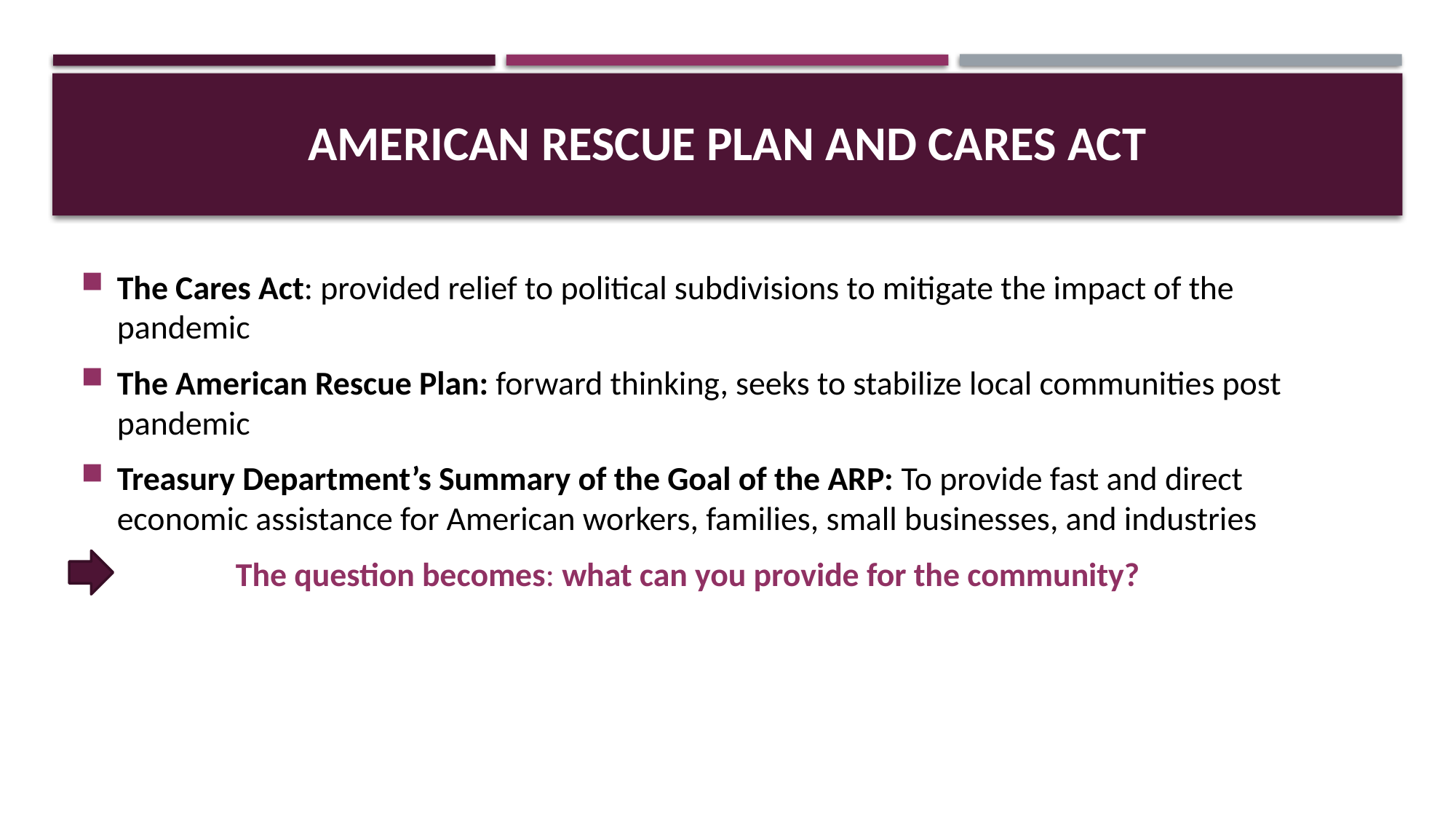

# American Rescue Plan and Cares Act
The Cares Act: provided relief to political subdivisions to mitigate the impact of the pandemic
The American Rescue Plan: forward thinking, seeks to stabilize local communities post pandemic
Treasury Department’s Summary of the Goal of the ARP: To provide fast and direct economic assistance for American workers, families, small businesses, and industries
	 The question becomes: what can you provide for the community?